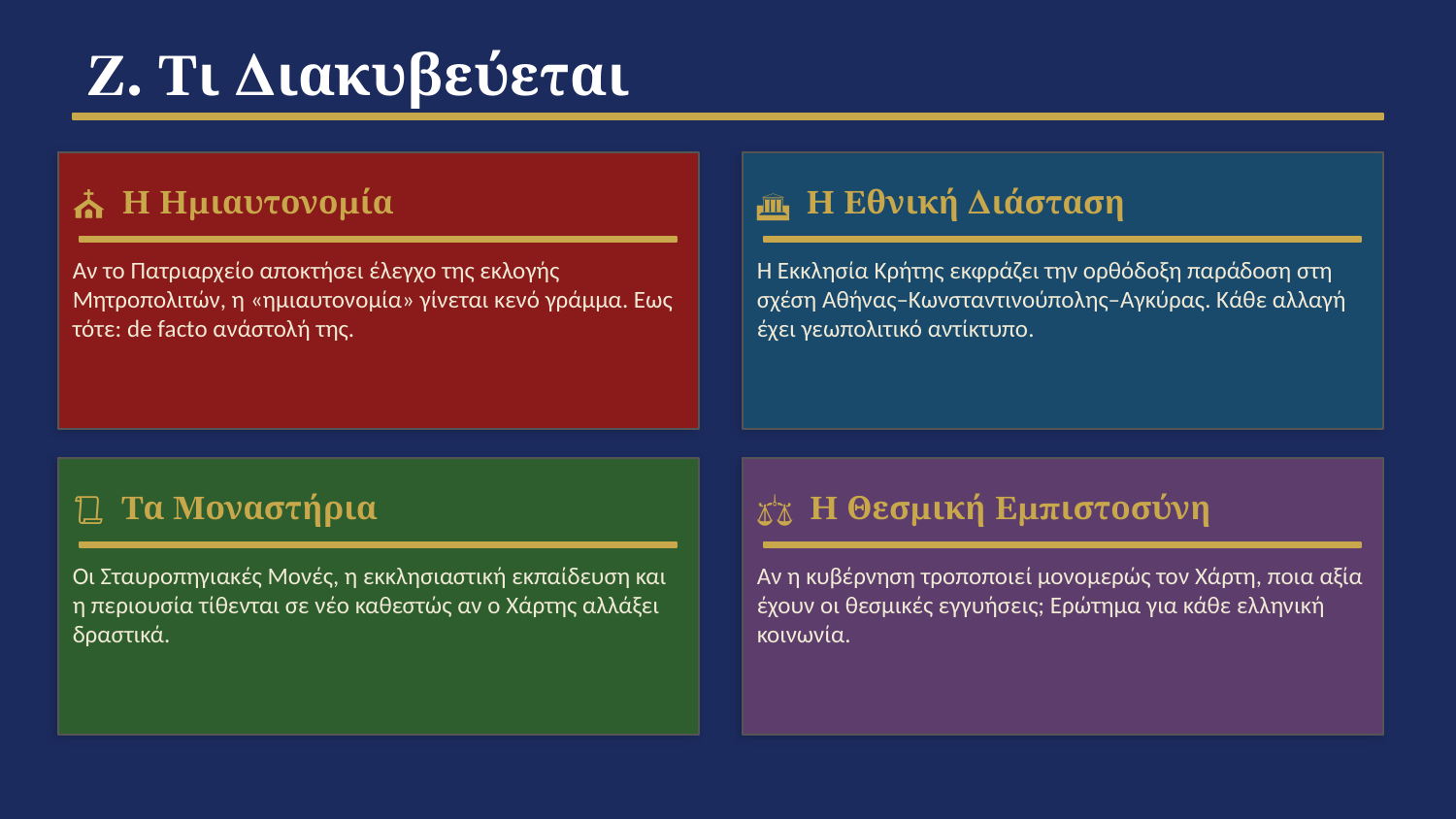

Ζ. Τι Διακυβεύεται

⛪  Η Ημιαυτονομία
🏛  Η Εθνική Διάσταση

Αν το Πατριαρχείο αποκτήσει έλεγχο της εκλογής Μητροπολιτών, η «ημιαυτονομία» γίνεται κενό γράμμα. Εως τότε: de facto ανάστολή της.
Η Εκκλησία Κρήτης εκφράζει την ορθόδοξη παράδοση στη σχέση Αθήνας–Κωνσταντινούπολης–Αγκύρας. Κάθε αλλαγή έχει γεωπολιτικό αντίκτυπο.

📜  Τα Μοναστήρια
⚖  Η Θεσμική Εμπιστοσύνη

Οι Σταυροπηγιακές Μονές, η εκκλησιαστική εκπαίδευση και η περιουσία τίθενται σε νέο καθεστώς αν ο Χάρτης αλλάξει δραστικά.
Αν η κυβέρνηση τροποποιεί μονομερώς τον Χάρτη, ποια αξία έχουν οι θεσμικές εγγυήσεις; Ερώτημα για κάθε ελληνική κοινωνία.